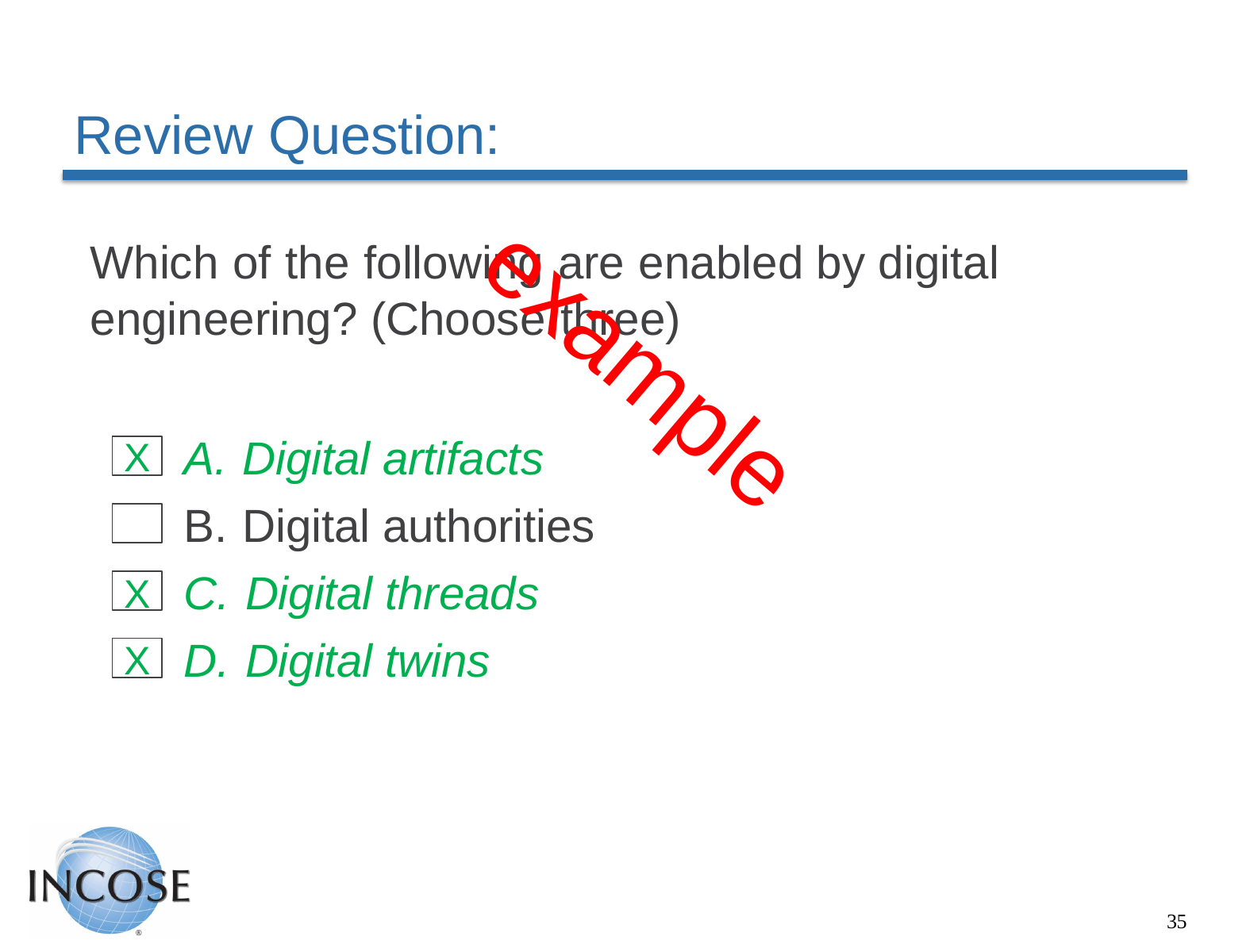

# Review Question:
Which of the following are enabled by digital engineering? (Choose three)

Digital artifacts
Digital authorities
Digital threads
Digital twins
example
X

X

X

35